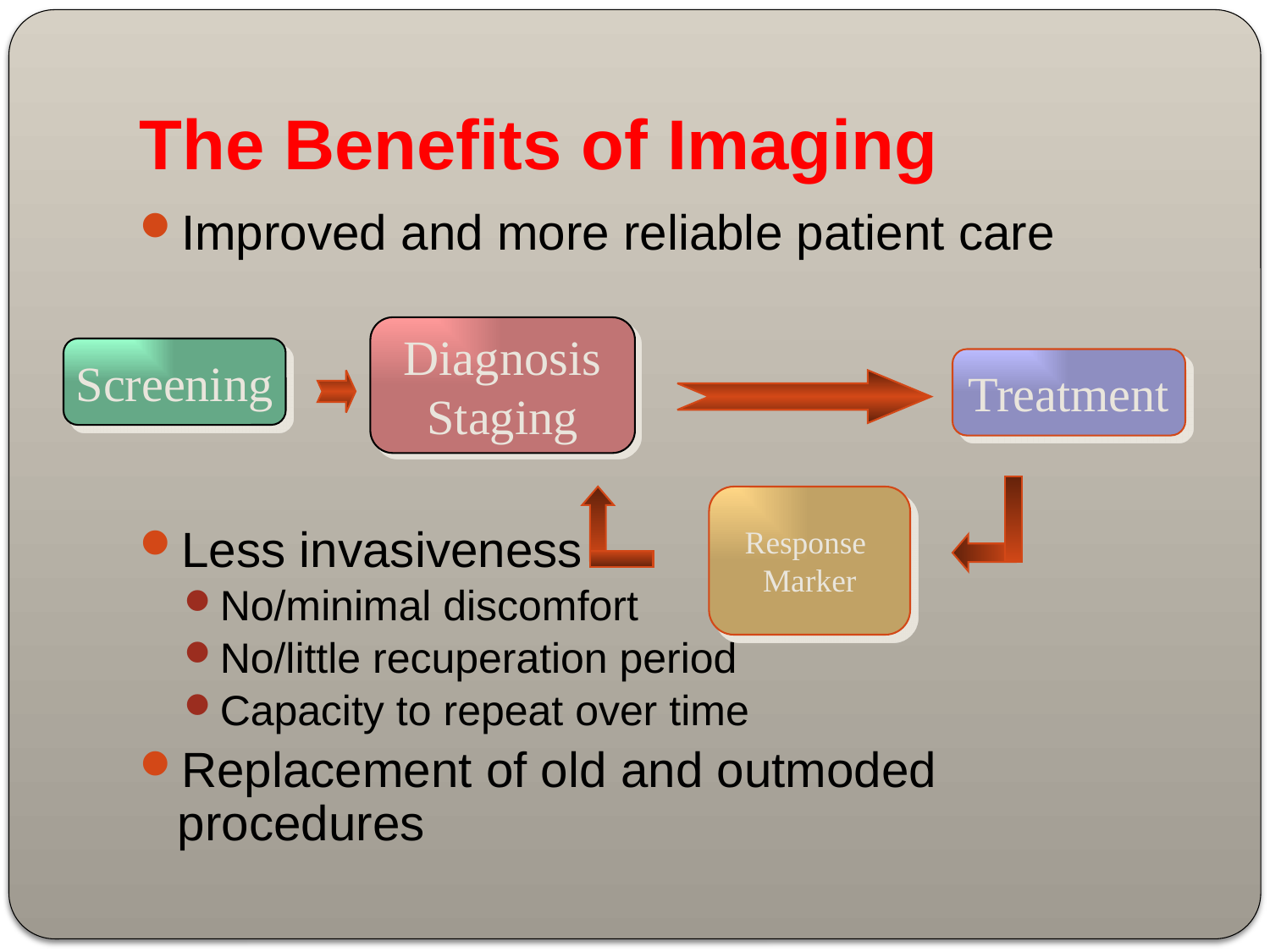

# The Benefits of Imaging
Improved and more reliable patient care

Less invasiveness
No/minimal discomfort
No/little recuperation period
Capacity to repeat over time
Replacement of old and outmoded procedures

Diagnosis
Staging
Screening
Treatment

Response
Marker